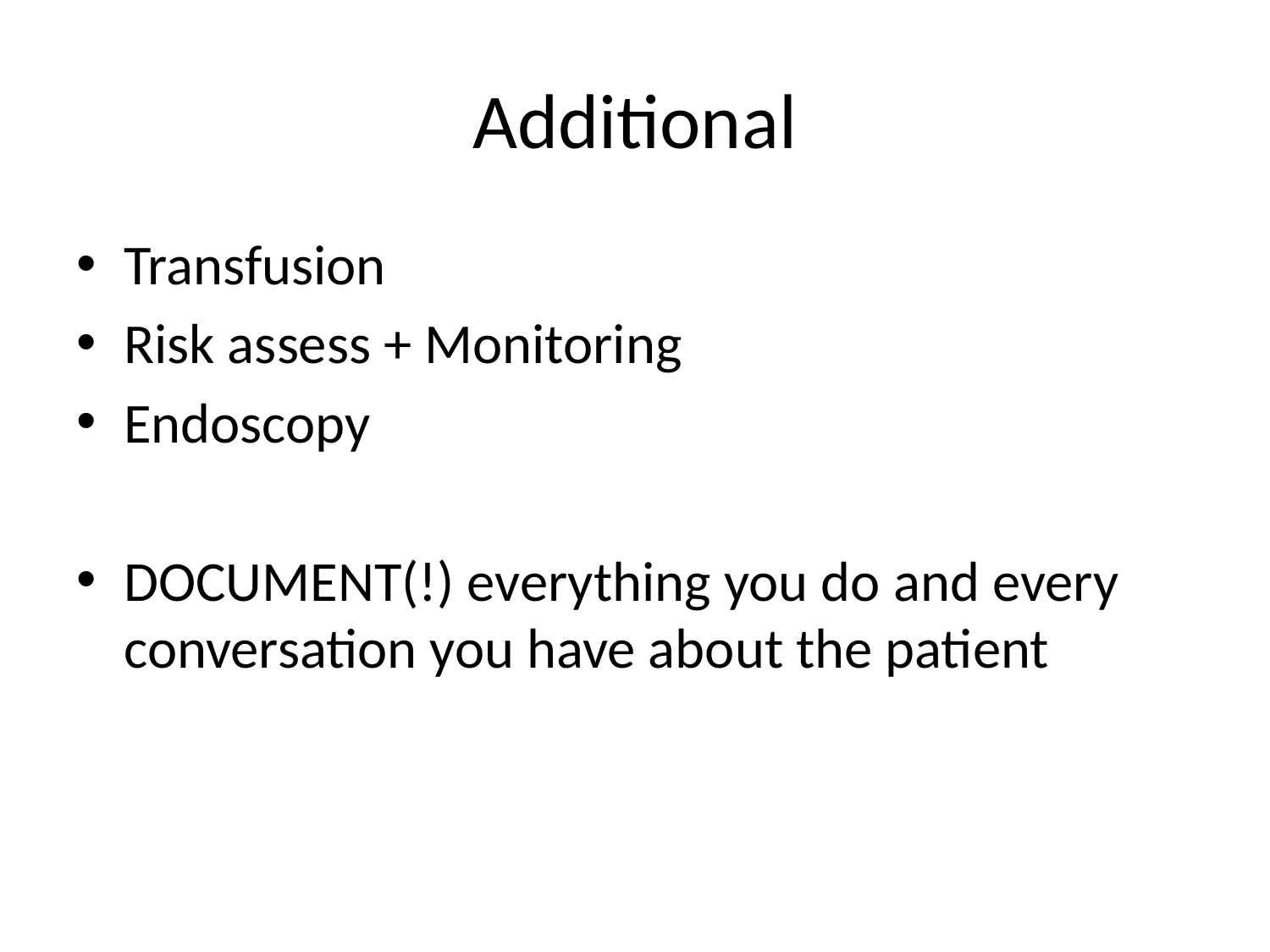

# Additional
Transfusion
Risk assess + Monitoring
Endoscopy

DOCUMENT(!) everything you do and every conversation you have about the patient